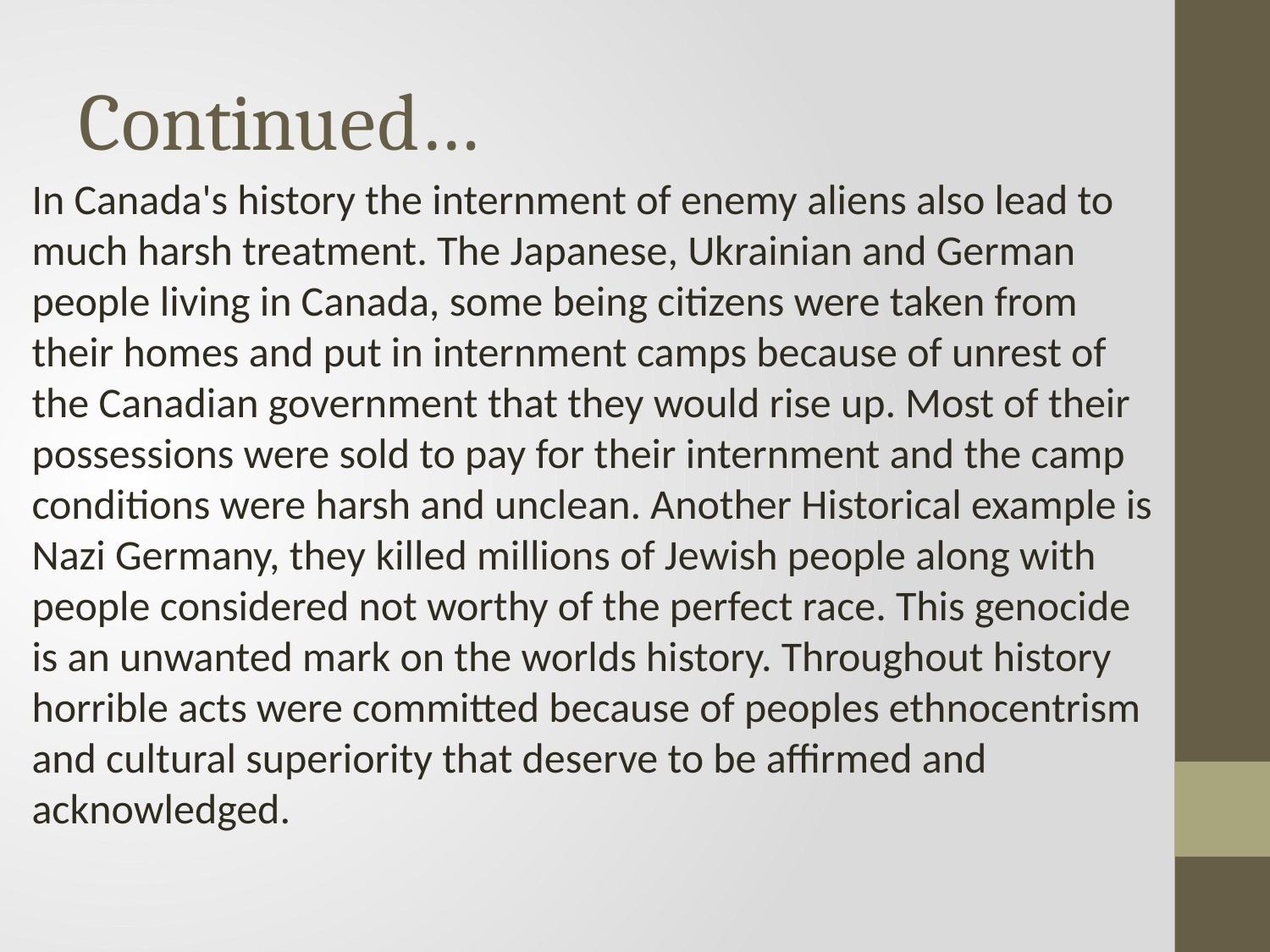

# Continued…
In Canada's history the internment of enemy aliens also lead to much harsh treatment. The Japanese, Ukrainian and German people living in Canada, some being citizens were taken from their homes and put in internment camps because of unrest of the Canadian government that they would rise up. Most of their possessions were sold to pay for their internment and the camp conditions were harsh and unclean. Another Historical example is Nazi Germany, they killed millions of Jewish people along with people considered not worthy of the perfect race. This genocide is an unwanted mark on the worlds history. Throughout history horrible acts were committed because of peoples ethnocentrism and cultural superiority that deserve to be affirmed and acknowledged.